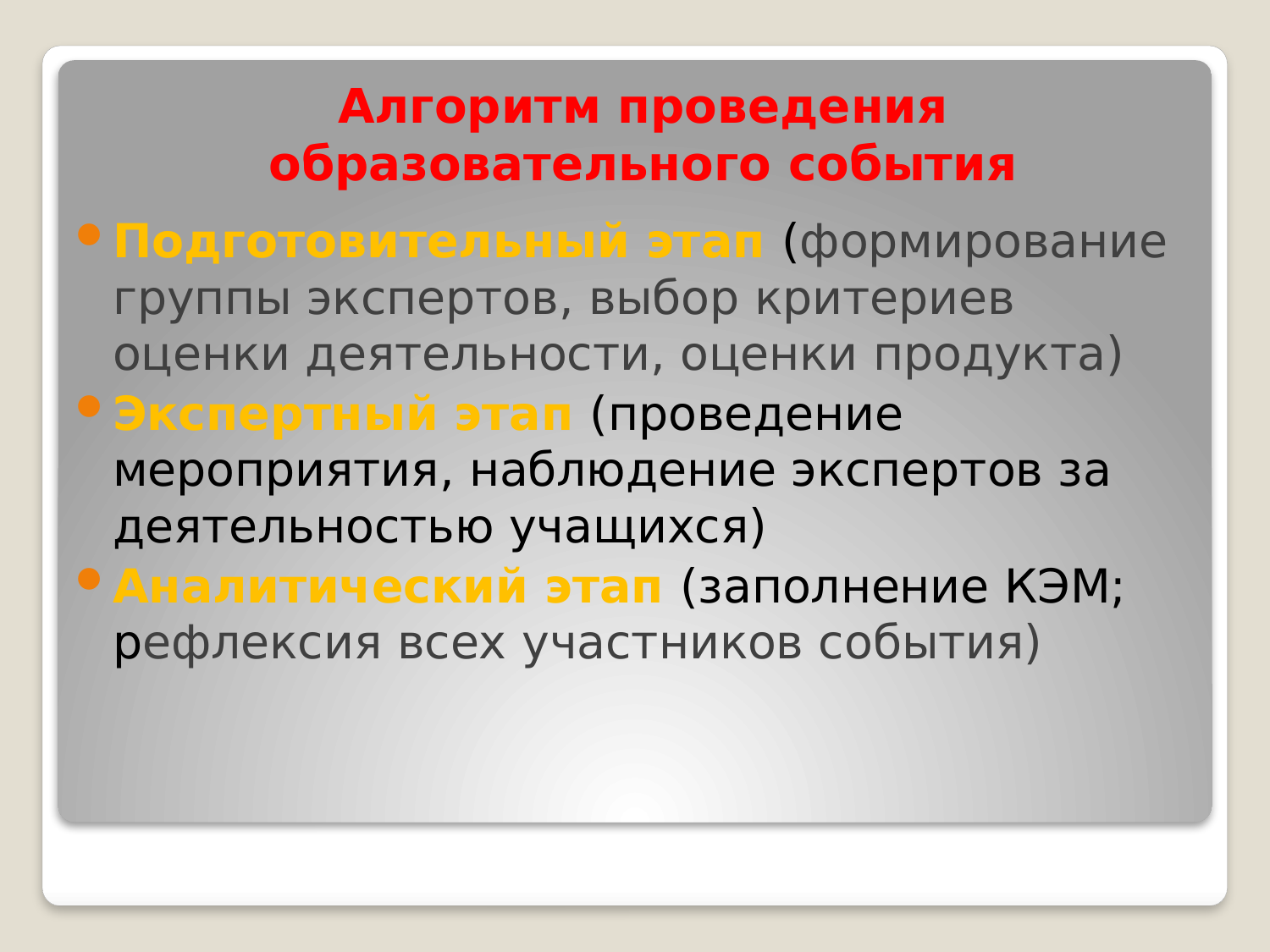

# Алгоритм проведения образовательного события
Подготовительный этап (формирование группы экспертов, выбор критериев оценки деятельности, оценки продукта)
Экспертный этап (проведение мероприятия, наблюдение экспертов за деятельностью учащихся)
Аналитический этап (заполнение КЭМ; рефлексия всех участников события)